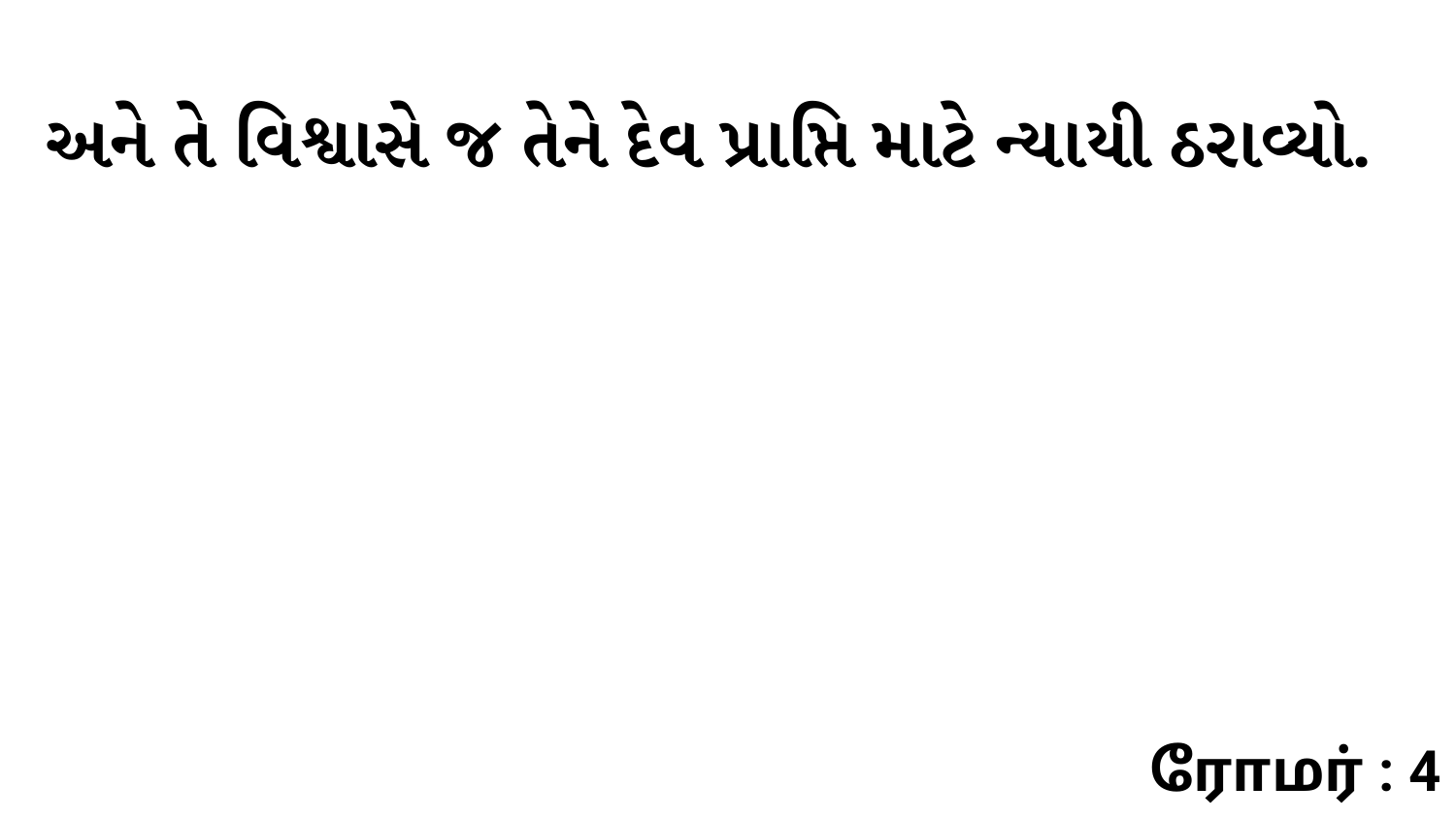

અને તે વિશ્વાસે જ તેને દેવ પ્રાપ્તિ માટે ન્યાયી ઠરાવ્યો.
ரோமர் : 4